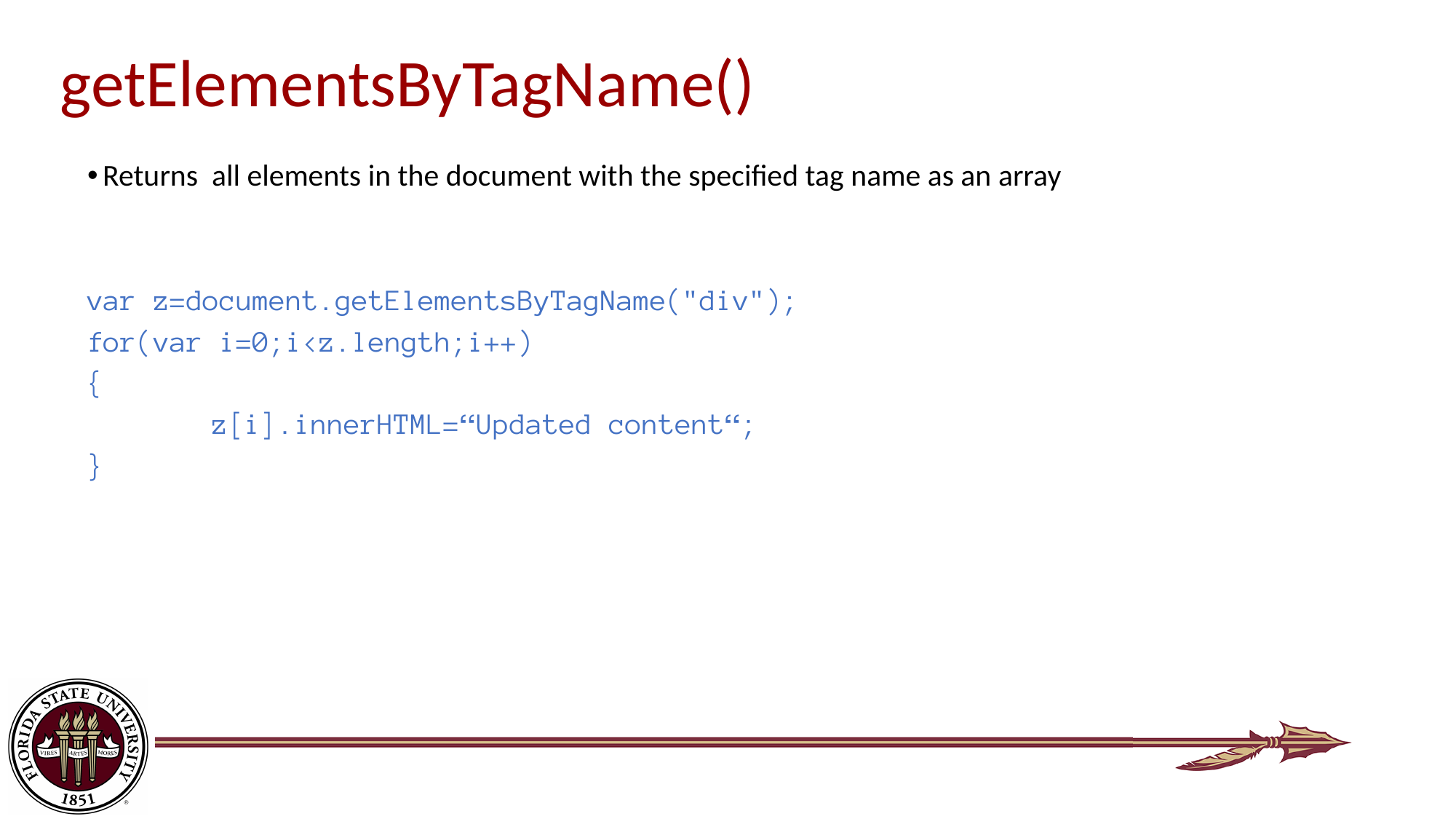

getElementsByTagName()
Returns  all elements in the document with the specified tag name as an array

var z=document.getElementsByTagName("div");
for(var i=0;i<z.length;i++)
{
		z[i].innerHTML=“Updated content“;
}